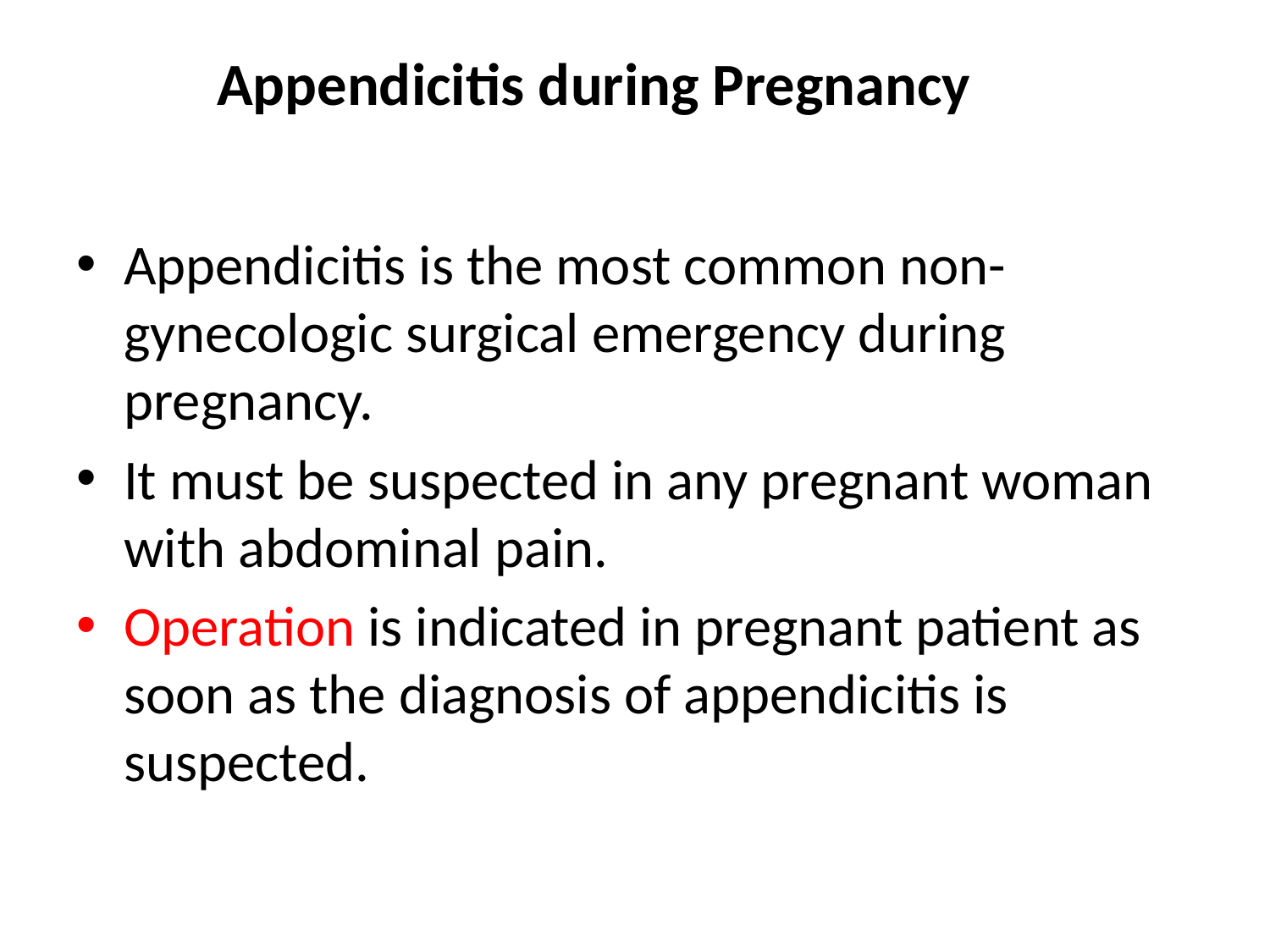

# Appendicitis during Pregnancy
Appendicitis is the most common non-gynecologic surgical emergency during pregnancy.
It must be suspected in any pregnant woman with abdominal pain.
Operation is indicated in pregnant patient as soon as the diagnosis of appendicitis is suspected.